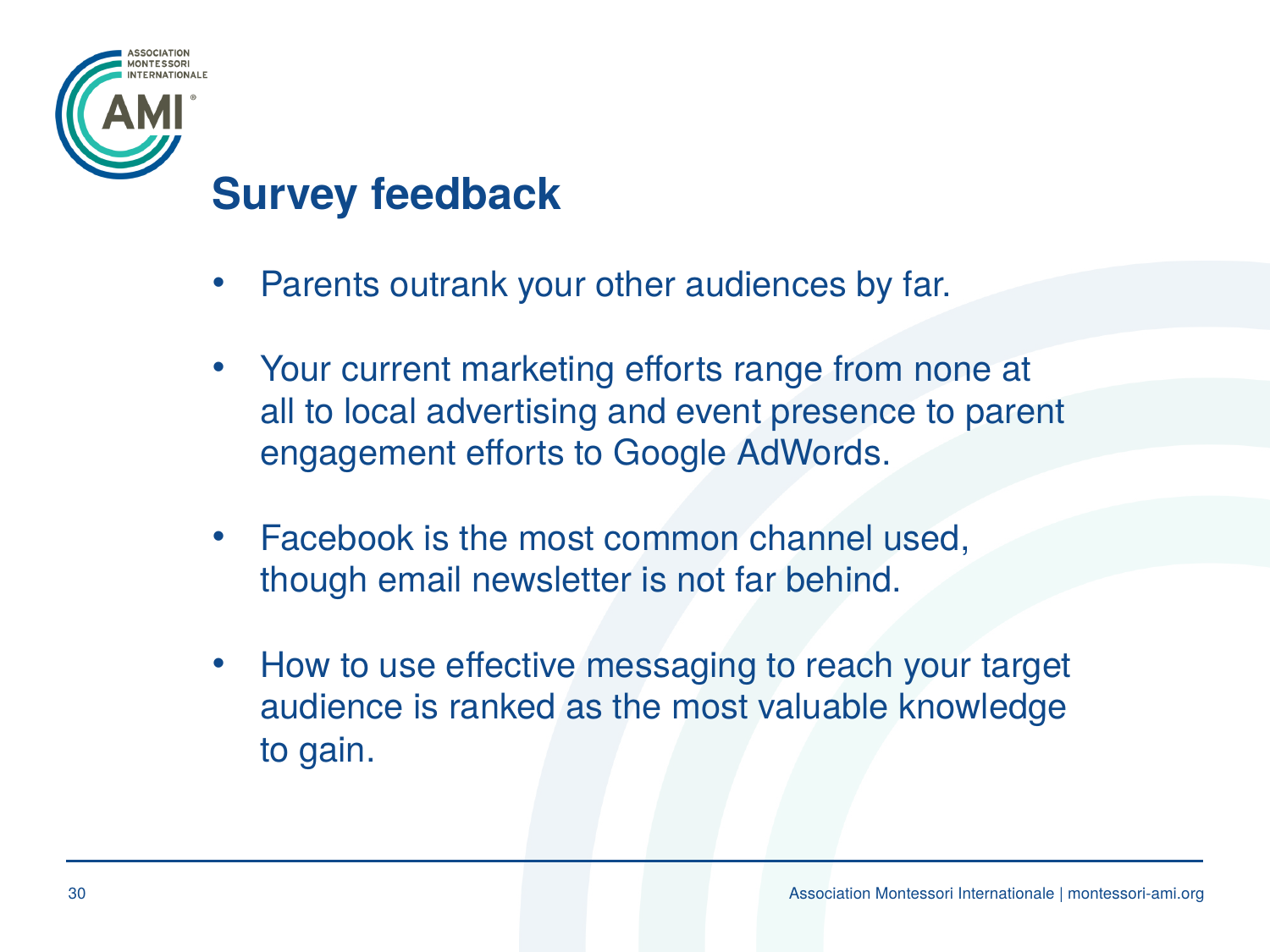

Survey feedback

Parents outrank your other audiences by far.

Your current marketing efforts range from none at all to local advertising and event presence to parent engagement efforts to Google AdWords.

Facebook is the most common channel used, though email newsletter is not far behind.

How to use effective messaging to reach your target audience is ranked as the most valuable knowledge to gain.